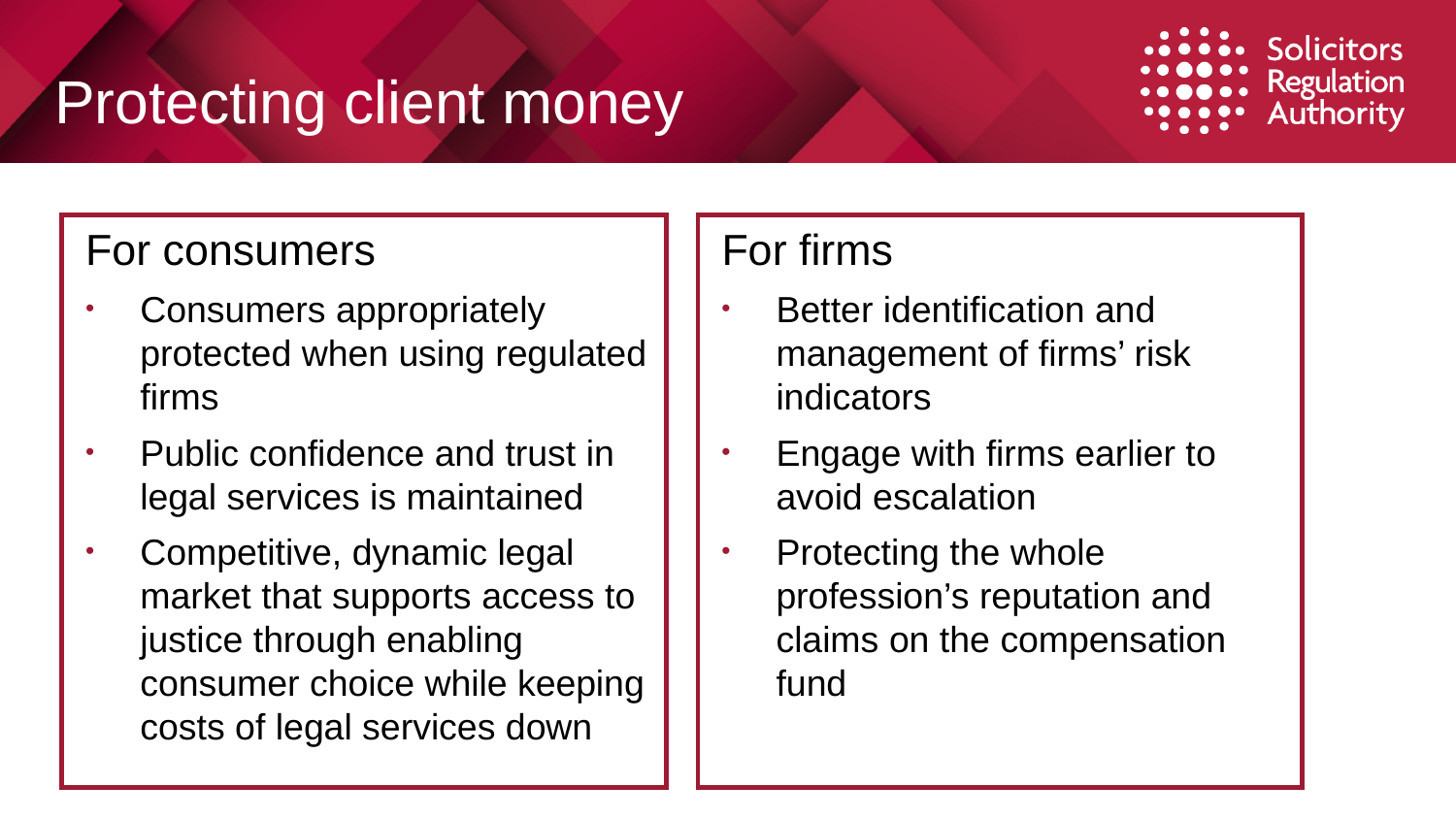

# Protecting client money
For consumers
Consumers appropriately protected when using regulated firms
Public confidence and trust in legal services is maintained
Competitive, dynamic legal market that supports access to justice through enabling consumer choice while keeping costs of legal services down

For firms
Better identification and management of firms’ risk indicators
Engage with firms earlier to avoid escalation
Protecting the whole profession’s reputation and claims on the compensation fund